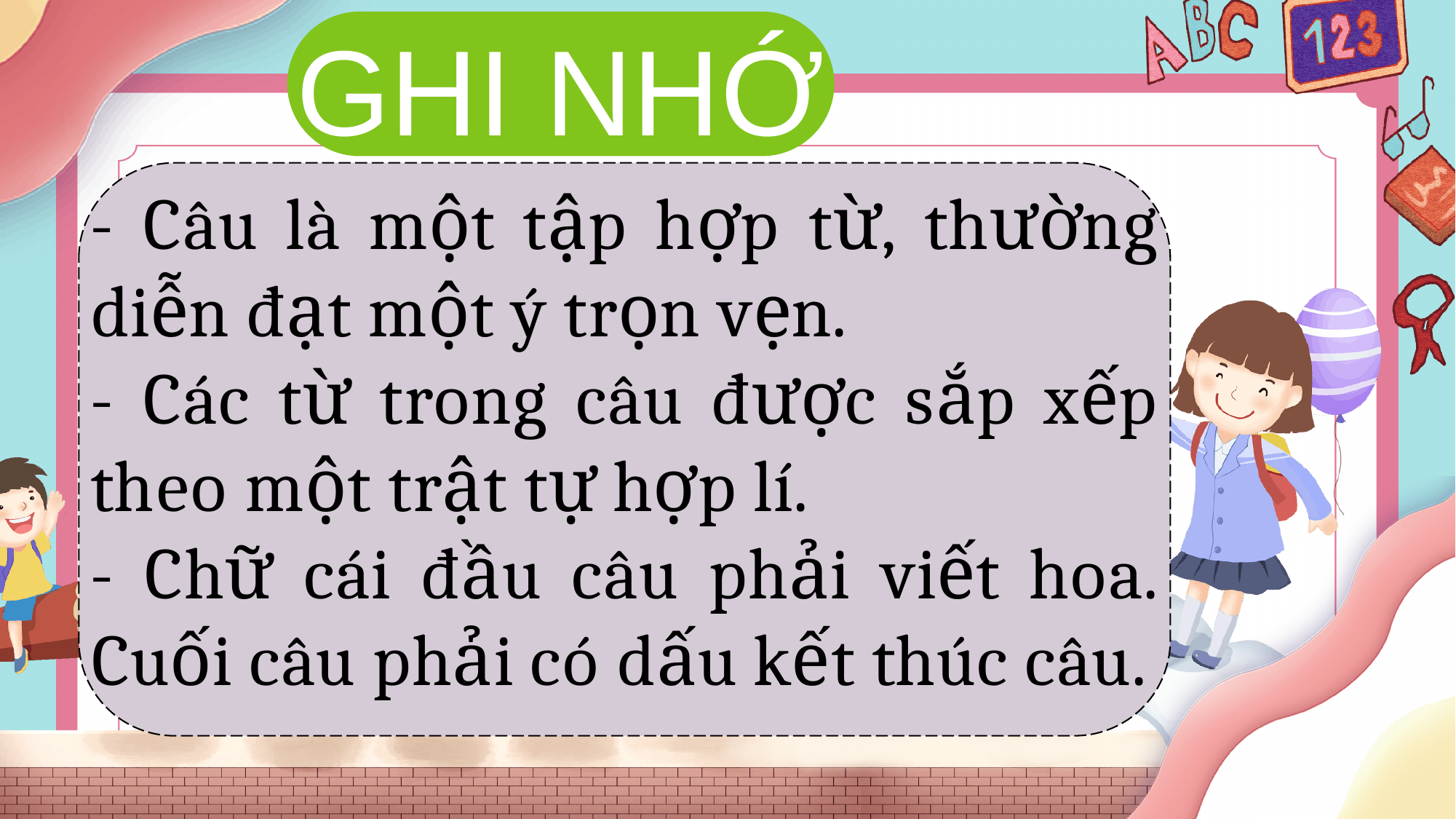

GHI NHỚ

- Câu là một tập hợp từ, thường diễn đạt một ý trọn vẹn.
- Các từ trong câu được sắp xếp theo một trật tự hợp lí.
- Chữ cái đầu câu phải viết hoa. Cuối câu phải có dấu kết thúc câu.